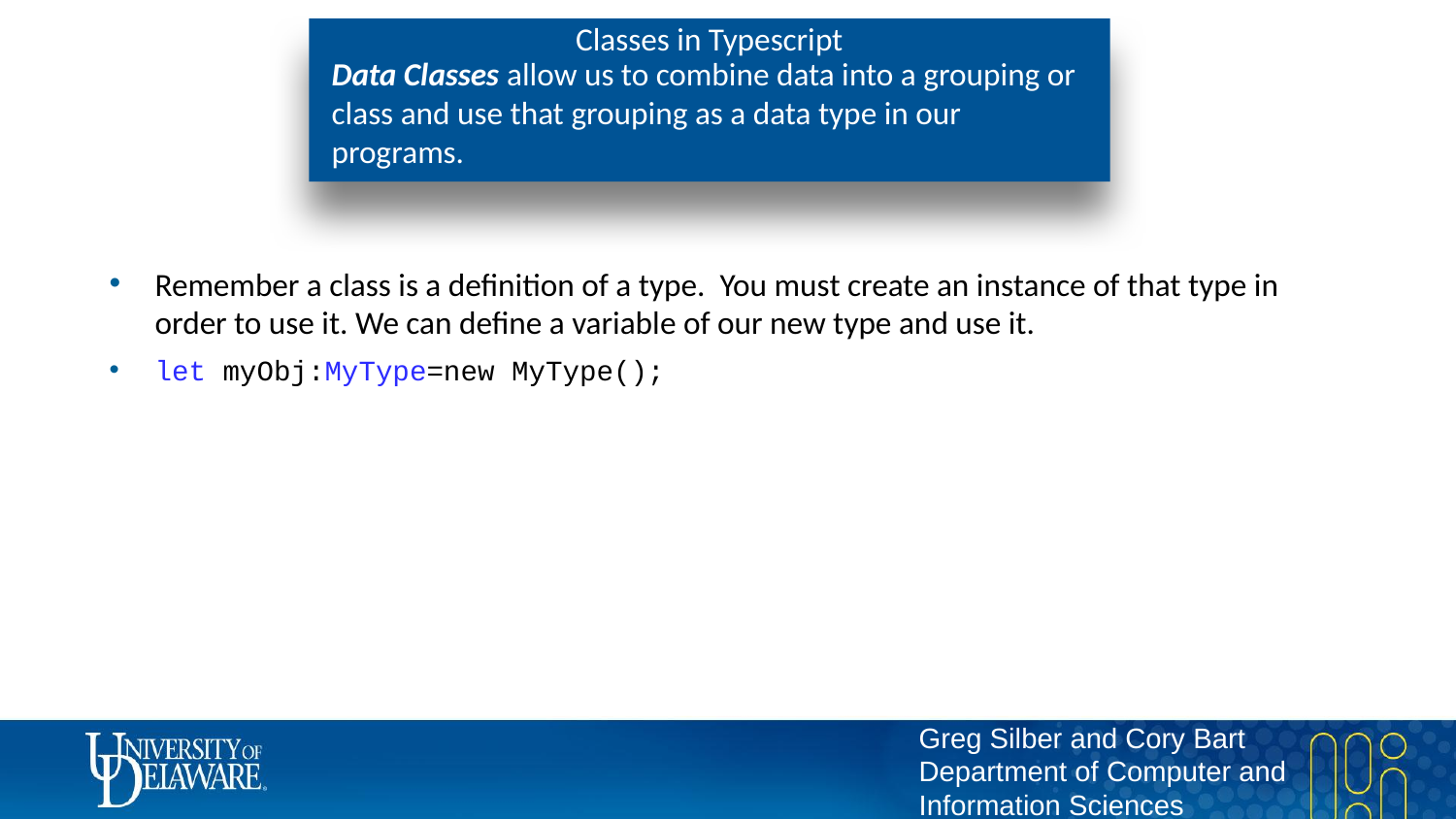

# Classes in Typescript
Data Classes allow us to combine data into a grouping or class and use that grouping as a data type in our programs.

Remember a class is a definition of a type.  You must create an instance of that type in order to use it. We can define a variable of our new type and use it.
let myObj:MyType=new MyType();